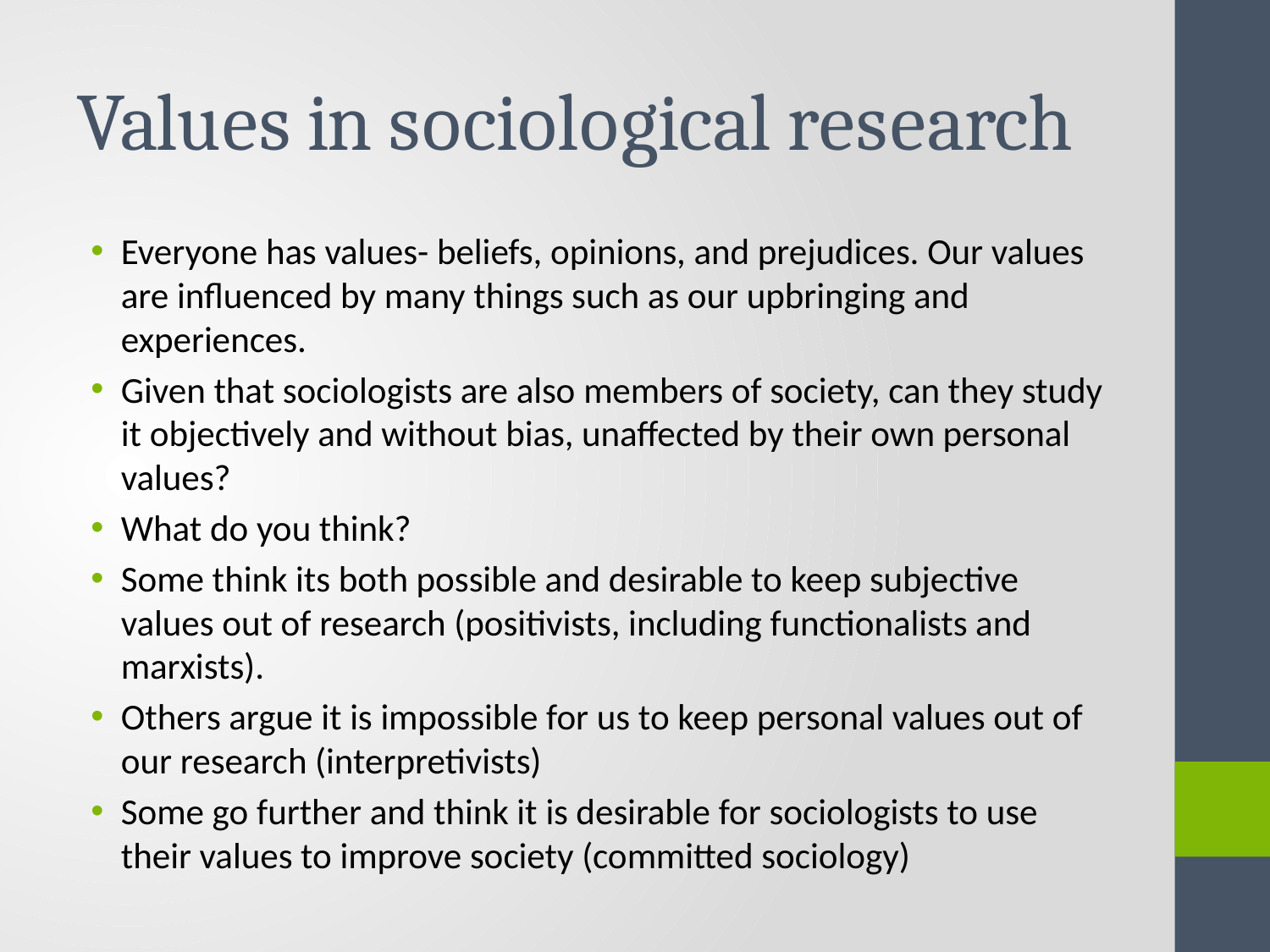

# Values in sociological research
Everyone has values- beliefs, opinions, and prejudices. Our values are influenced by many things such as our upbringing and experiences.
Given that sociologists are also members of society, can they study it objectively and without bias, unaffected by their own personal values?
What do you think?
Some think its both possible and desirable to keep subjective values out of research (positivists, including functionalists and marxists).
Others argue it is impossible for us to keep personal values out of our research (interpretivists)
Some go further and think it is desirable for sociologists to use their values to improve society (committed sociology)